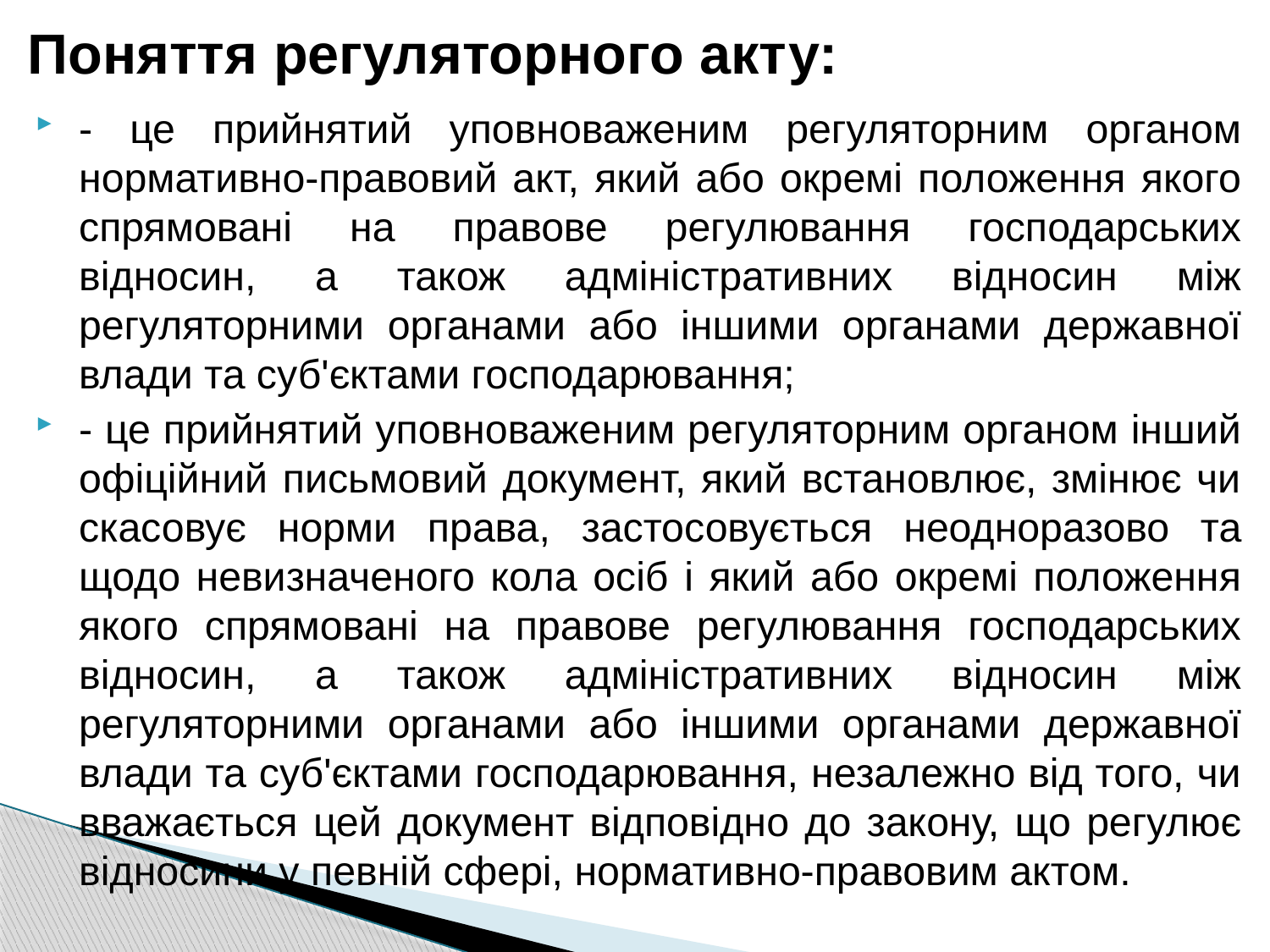

# Поняття регуляторного акту:
- це прийнятий уповноваженим регуляторним органом нормативно-правовий акт, який або окремі положення якого спрямовані на правове регулювання господарських відносин, а також адміністративних відносин між регуляторними органами або іншими органами державної влади та суб'єктами господарювання;
- це прийнятий уповноваженим регуляторним органом інший офіційний письмовий документ, який встановлює, змінює чи скасовує норми права, застосовується неодноразово та щодо невизначеного кола осіб і який або окремі положення якого спрямовані на правове регулювання господарських відносин, а також адміністративних відносин між регуляторними органами або іншими органами державної влади та суб'єктами господарювання, незалежно від того, чи вважається цей документ відповідно до закону, що регулює відносини у певній сфері, нормативно-правовим актом.